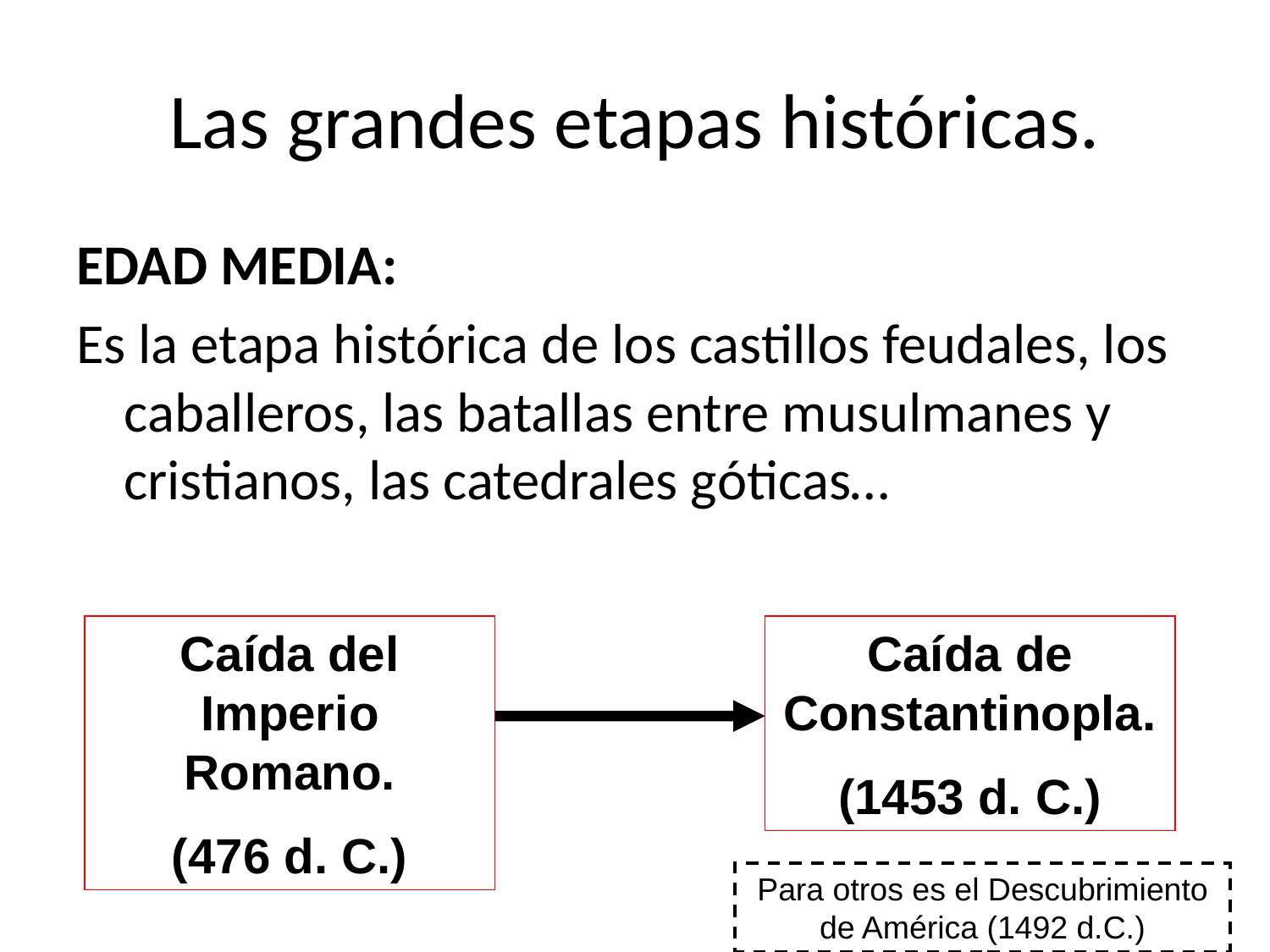

# Las grandes etapas históricas.
EDAD MEDIA:
Es la etapa histórica de los castillos feudales, los caballeros, las batallas entre musulmanes y cristianos, las catedrales góticas…
Caída del Imperio Romano.
(476 d. C.)
Caída de Constantinopla.
(1453 d. C.)

Para otros es el Descubrimiento de América (1492 d.C.)